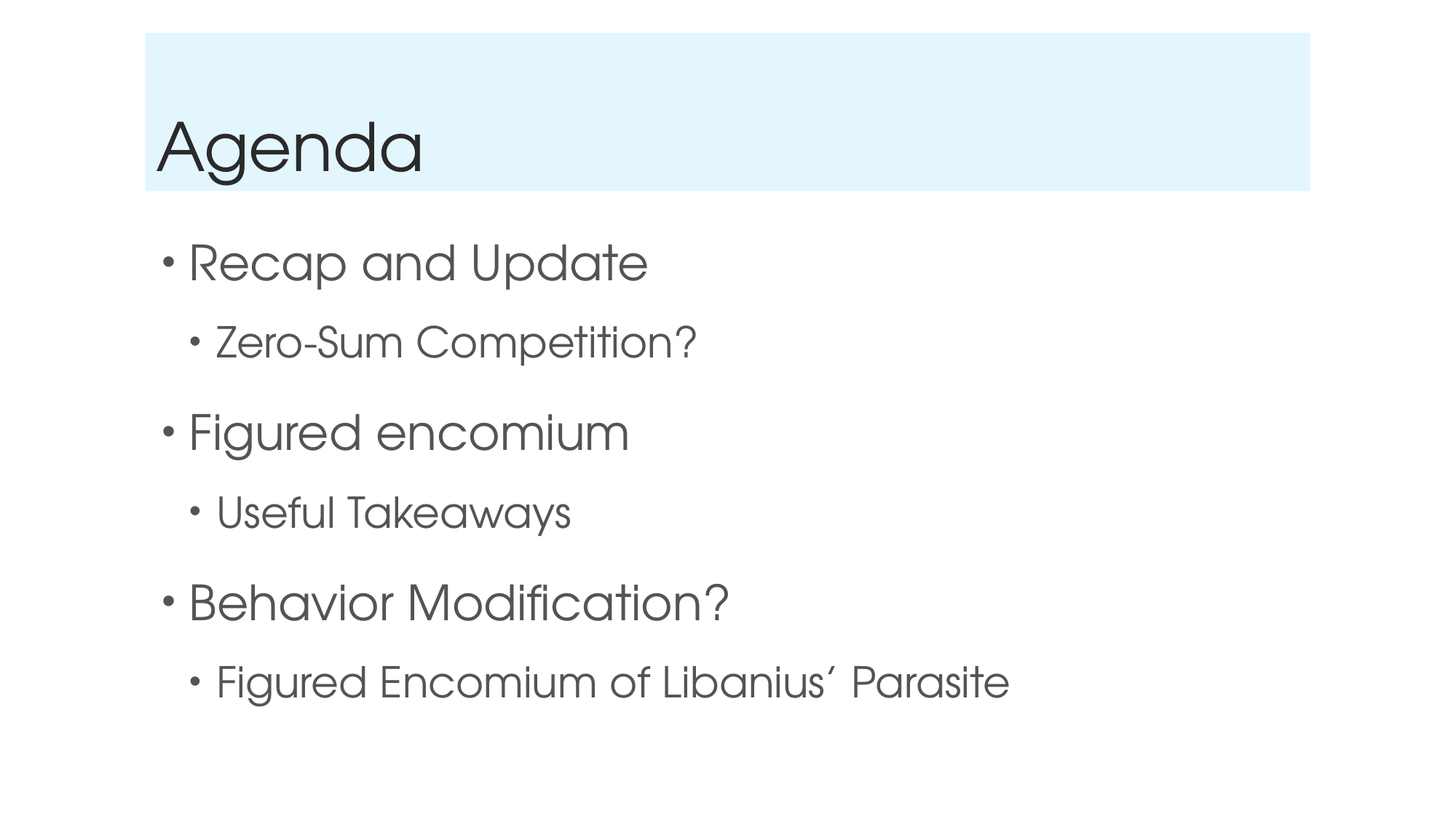

# Agenda
Recap and Update
Zero-Sum Competition?
Figured encomium
Useful Takeaways
Behavior Modification?
Figured Encomium of Libanius’ Parasite